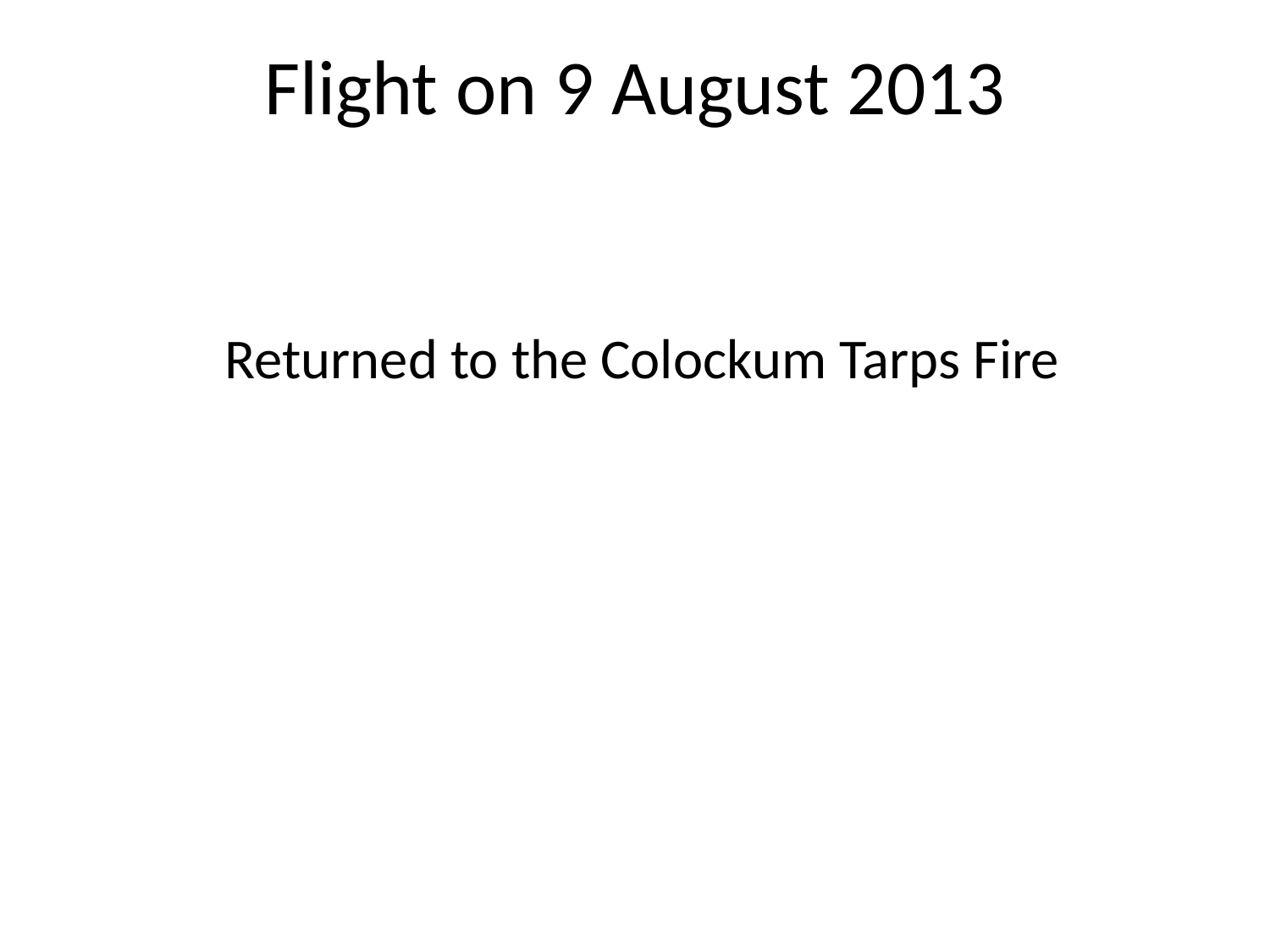

# Flight on 9 August 2013
Returned to the Colockum Tarps Fire